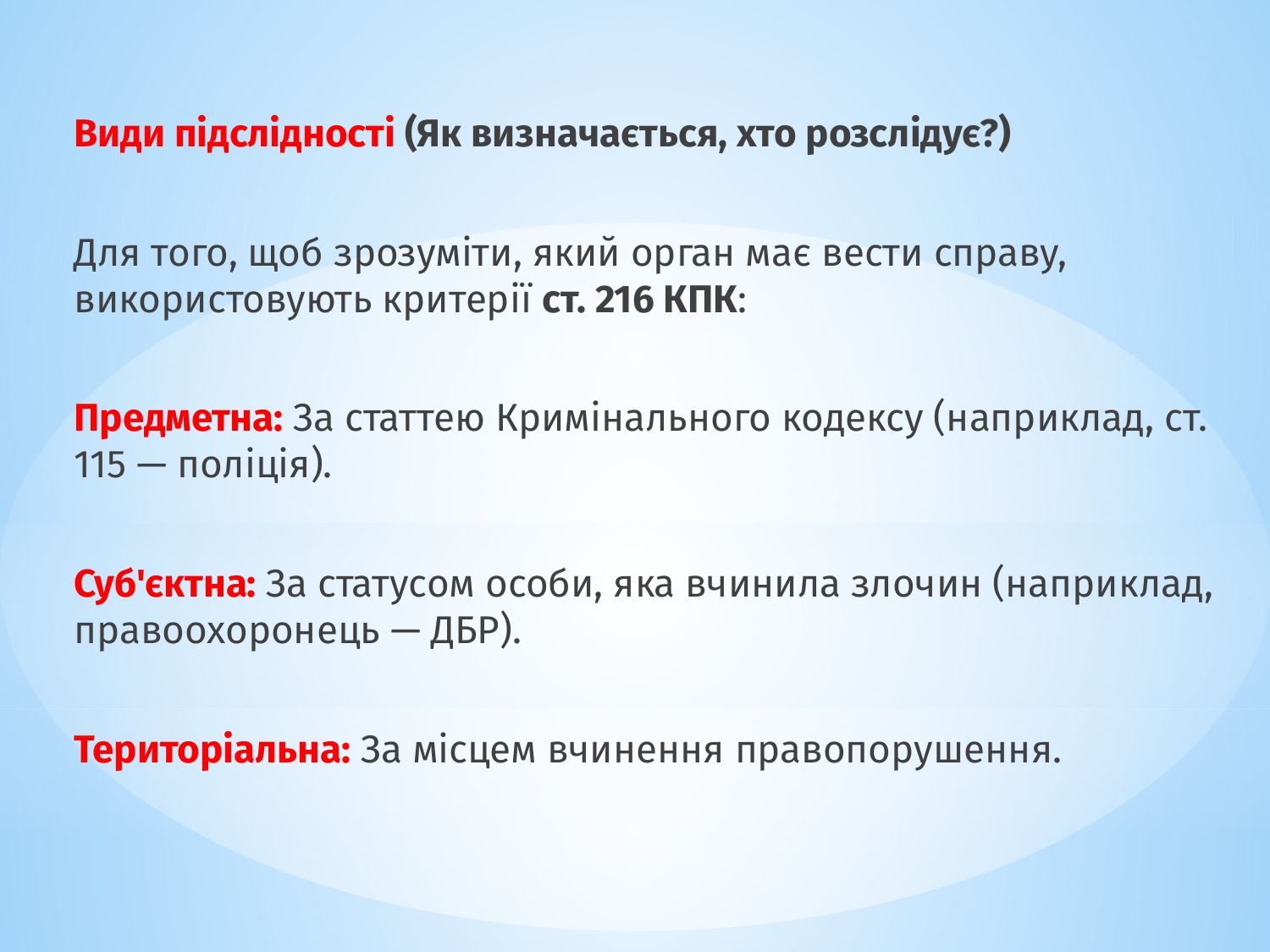

Види підслідності (Як визначається, хто розслідує?)

Для того, щоб зрозуміти, який орган має вести справу, використовують критерії ст. 216 КПК:

Предметна: За статтею Кримінального кодексу (наприклад, ст. 115 — поліція).

Суб'єктна: За статусом особи, яка вчинила злочин (наприклад, правоохоронець — ДБР).

Територіальна: За місцем вчинення правопорушення.